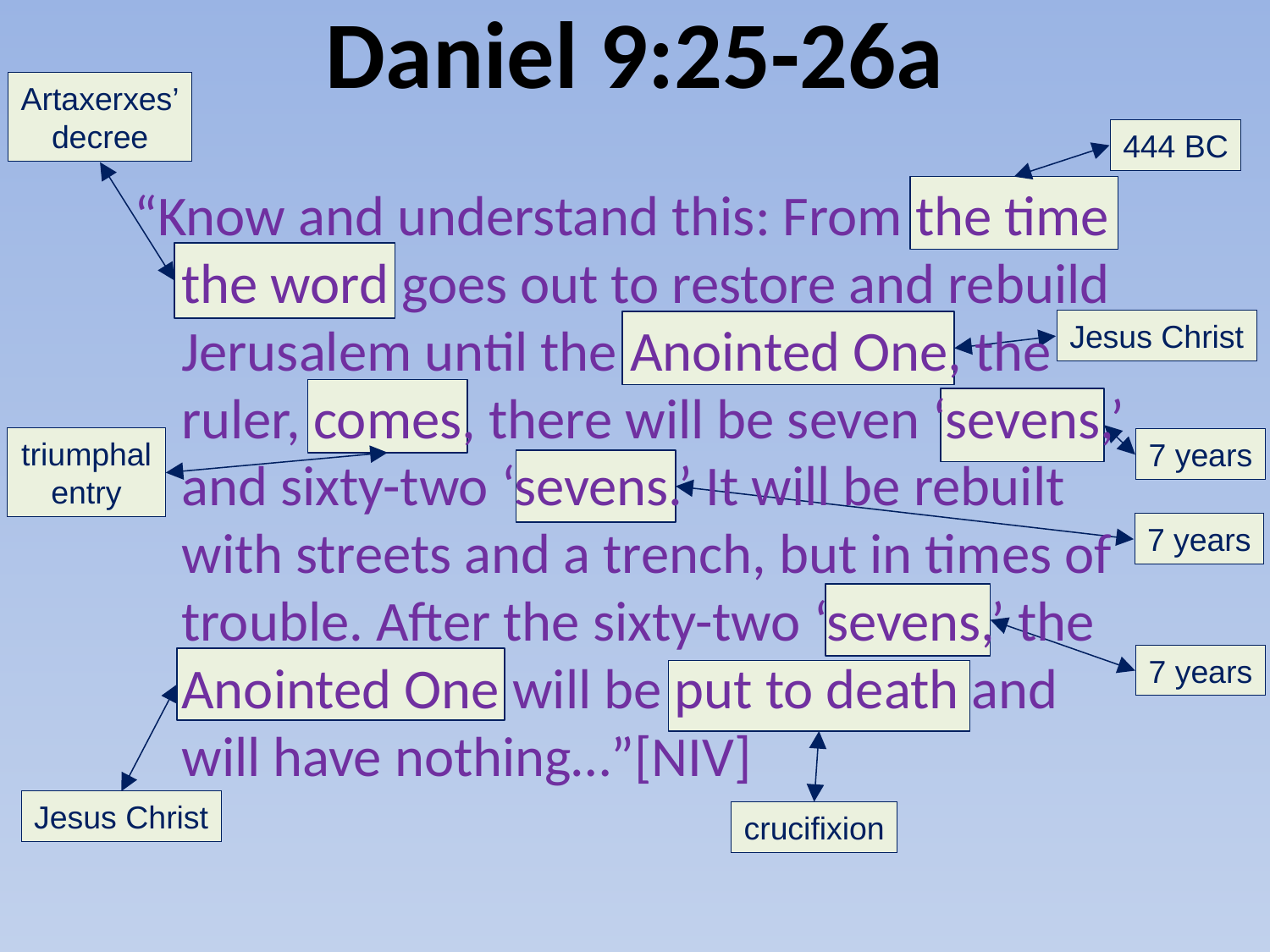

# Daniel 9:25-26a
Artaxerxes’
decree

444 BC

“Know and understand this: From the time the word goes out to restore and rebuild Jerusalem until the Anointed One, the ruler, comes, there will be seven ‘sevens,’ and sixty-two ‘sevens.’ It will be rebuilt with streets and a trench, but in times of trouble. After the sixty-two ‘sevens,’ the Anointed One will be put to death and will have nothing…”[NIV]
Jesus Christ

triumphal
entry

7 years

7 years

7 years

Jesus Christ

crucifixion